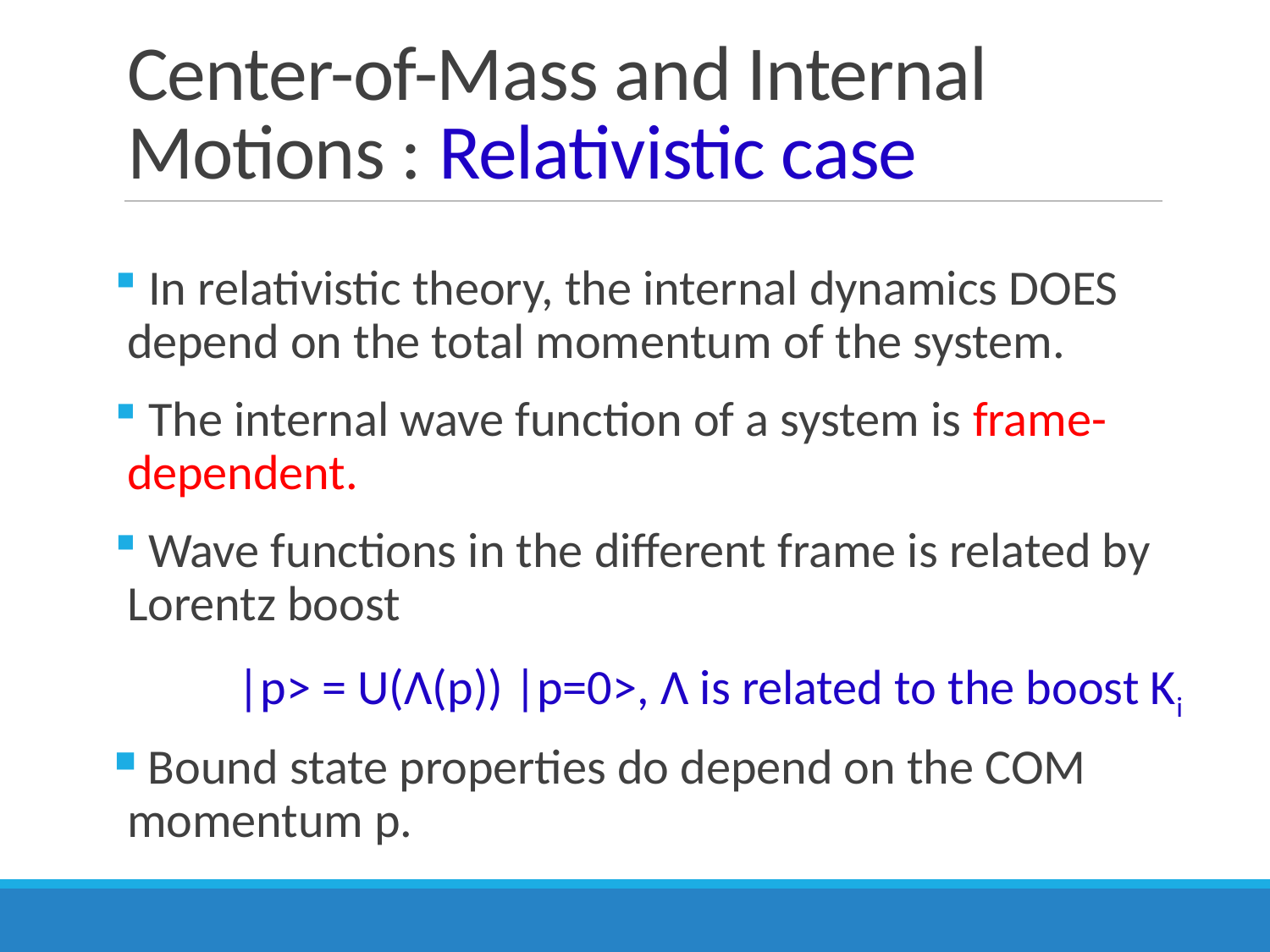

# Center-of-Mass and Internal Motions : Relativistic case

 In relativistic theory, the internal dynamics DOES depend on the total momentum of the system.
 The internal wave function of a system is frame-dependent.
 Wave functions in the different frame is related by Lorentz boost
           |p˃ = U(Λ(p)) |p=0>, Λ is related to the boost Ki
 Bound state properties do depend on the COM momentum p.